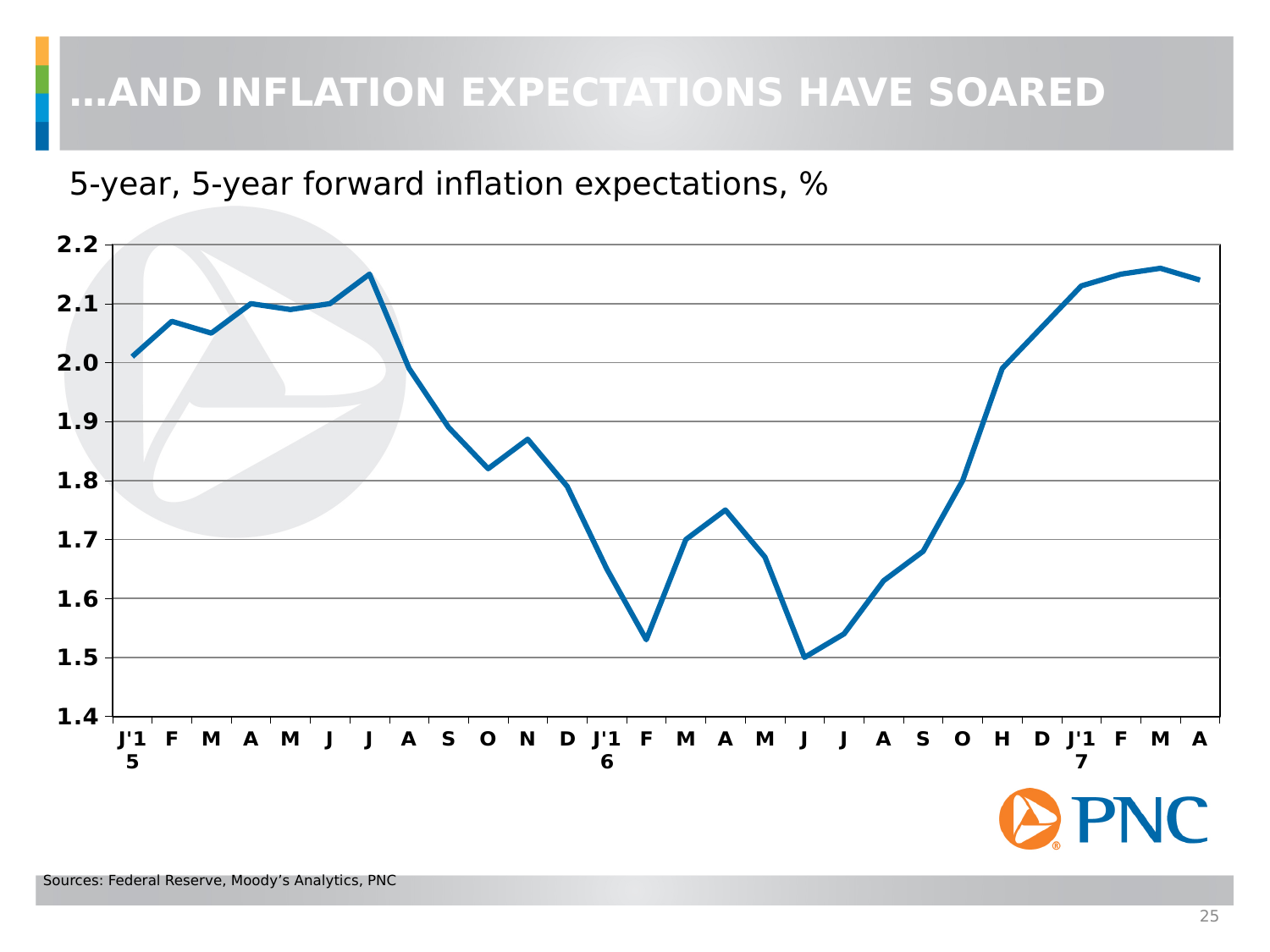

…AND INFLATION EXPECTATIONS HAVE SOARED
5-year, 5-year forward inflation expectations, %

### Chart

| Category | Income: Disposable Personal, (Bil. $, SAAR) for United States |
|---|---|
| J'15 | 2.01 |
| F | 2.07 |
| M | 2.05 |
| A | 2.1 |
| M | 2.09 |
| J | 2.1 |
| J | 2.15 |
| A | 1.99 |
| S | 1.89 |
| O | 1.82 |
| N | 1.87 |
| D | 1.79 |
| J'16 | 1.65 |
| F | 1.53 |
| M | 1.7 |
| A | 1.75 |
| M | 1.67 |
| J | 1.5 |
| J | 1.54 |
| A | 1.63 |
| S | 1.68 |
| O | 1.8 |
| H | 1.99 |
| D | 2.06 |
| J'17 | 2.13 |
| F | 2.15 |
| M | 2.16 |
| A | 2.14 |
Sources: Federal Reserve, Moody’s Analytics, PNC
25